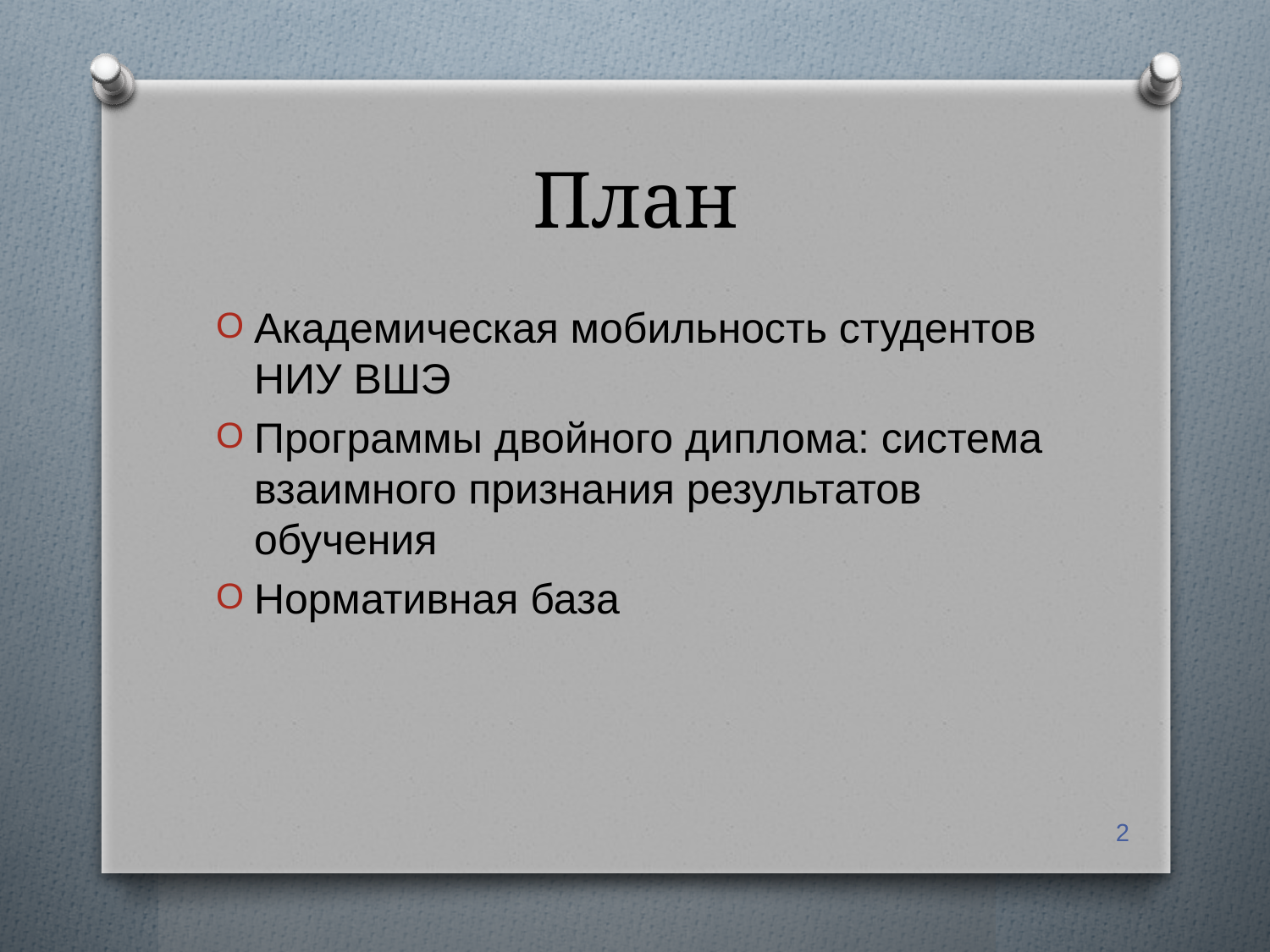

# План
Академическая мобильность студентов НИУ ВШЭ
Программы двойного диплома: система взаимного признания результатов обучения
Нормативная база
2